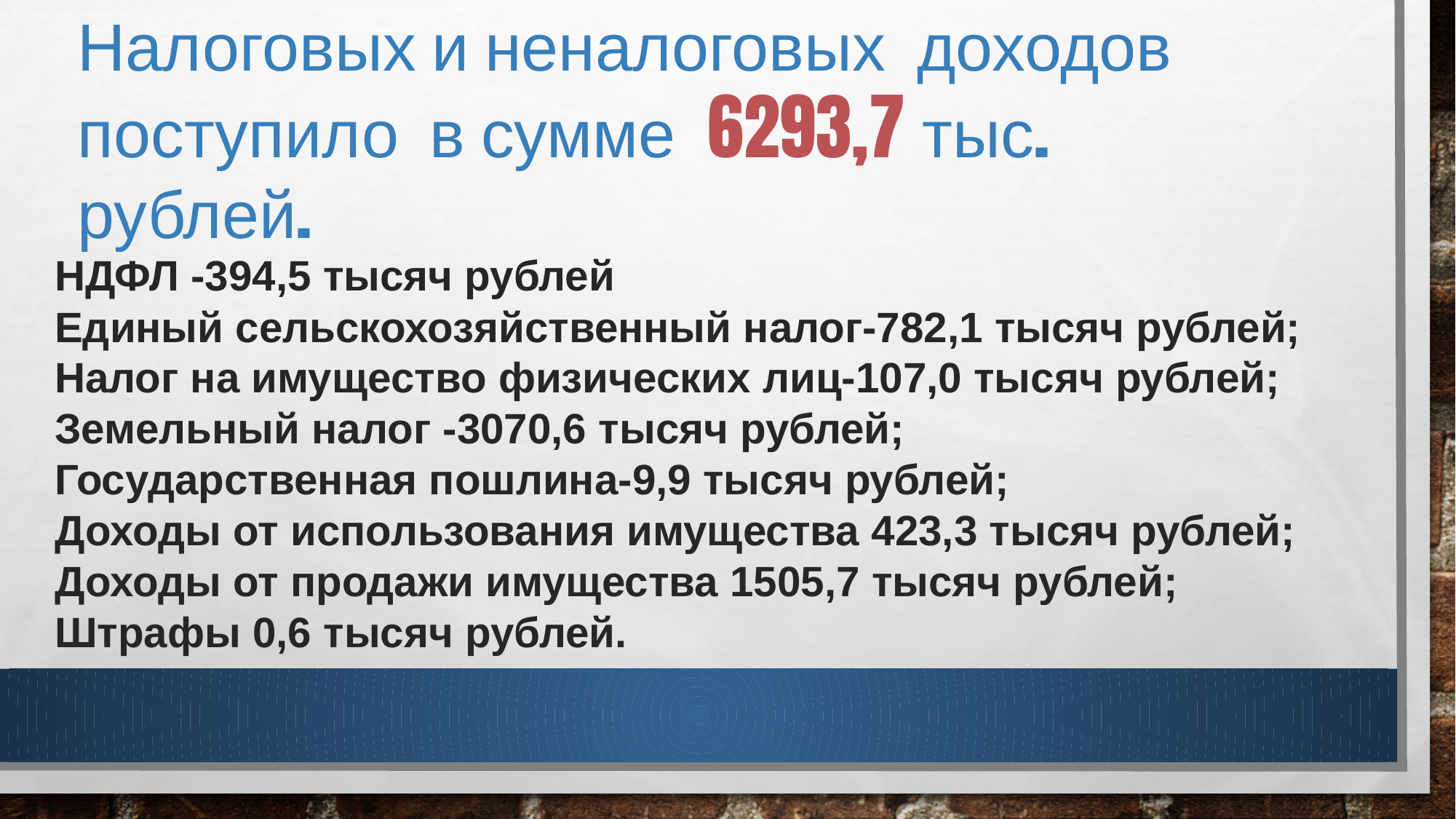

# Налоговых и неналоговых  доходов  поступило  в сумме  6293,7 тыс. рублей.

НДФЛ -394,5 тысяч рублей
Единый сельскохозяйственный налог-782,1 тысяч рублей;
Налог на имущество физических лиц-107,0 тысяч рублей;
Земельный налог -3070,6 тысяч рублей;
Государственная пошлина-9,9 тысяч рублей;
Доходы от использования имущества 423,3 тысяч рублей;
Доходы от продажи имущества 1505,7 тысяч рублей;
Штрафы 0,6 тысяч рублей.

.